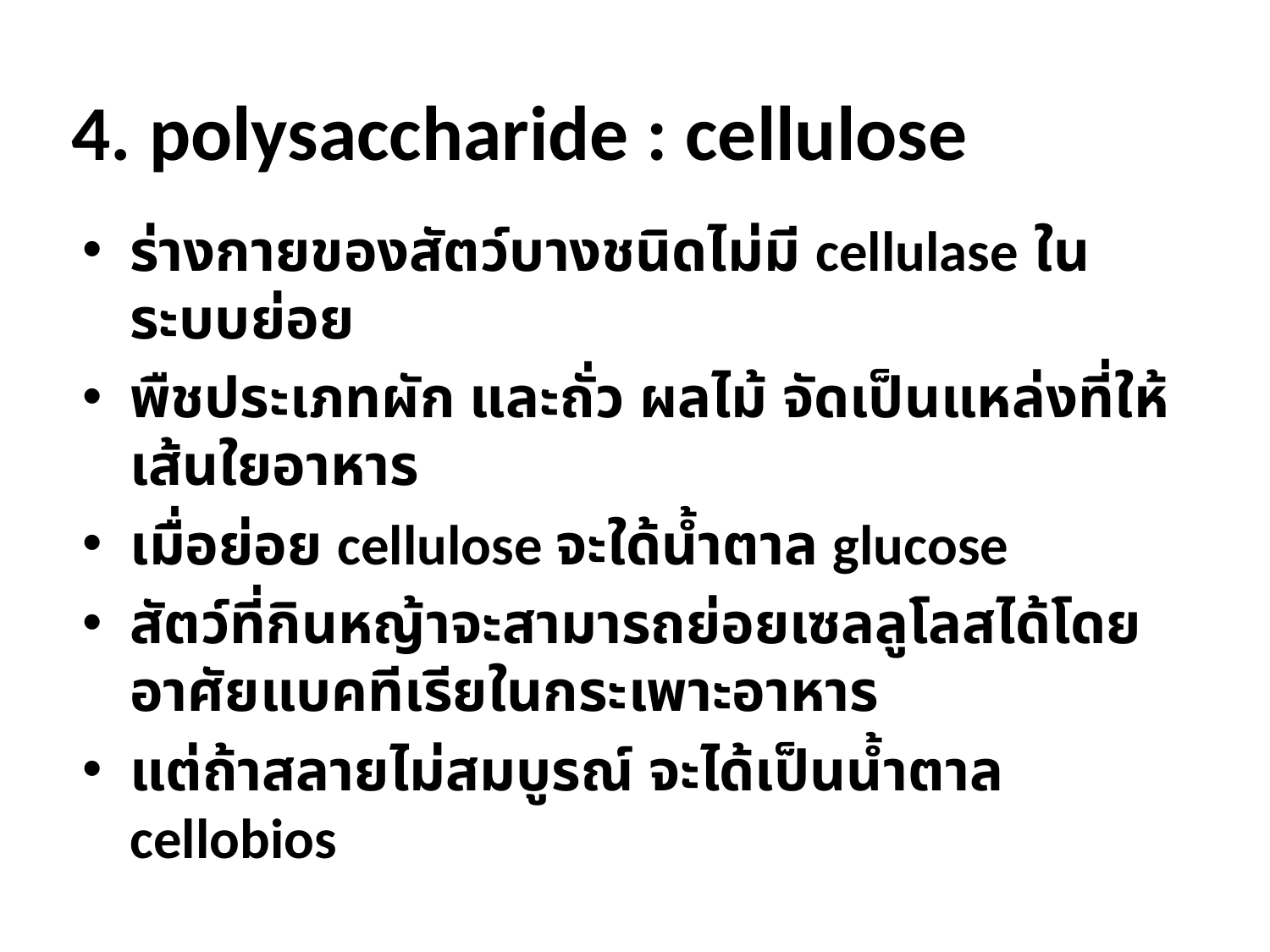

4. polysaccharide : cellulose
ร่างกายของสัตว์บางชนิดไม่มี cellulase ในระบบย่อย
พืชประเภทผัก และถั่ว ผลไม้ จัดเป็นแหล่งที่ให้เส้นใยอาหาร
เมื่อย่อย cellulose จะใด้น้ำตาล glucose
สัตว์ที่กินหญ้าจะสามารถย่อยเซลลูโลสได้โดยอาศัยแบคทีเรียในกระเพาะอาหาร
แต่ถ้าสลายไม่สมบูรณ์ จะได้เป็นน้ำตาล cellobios